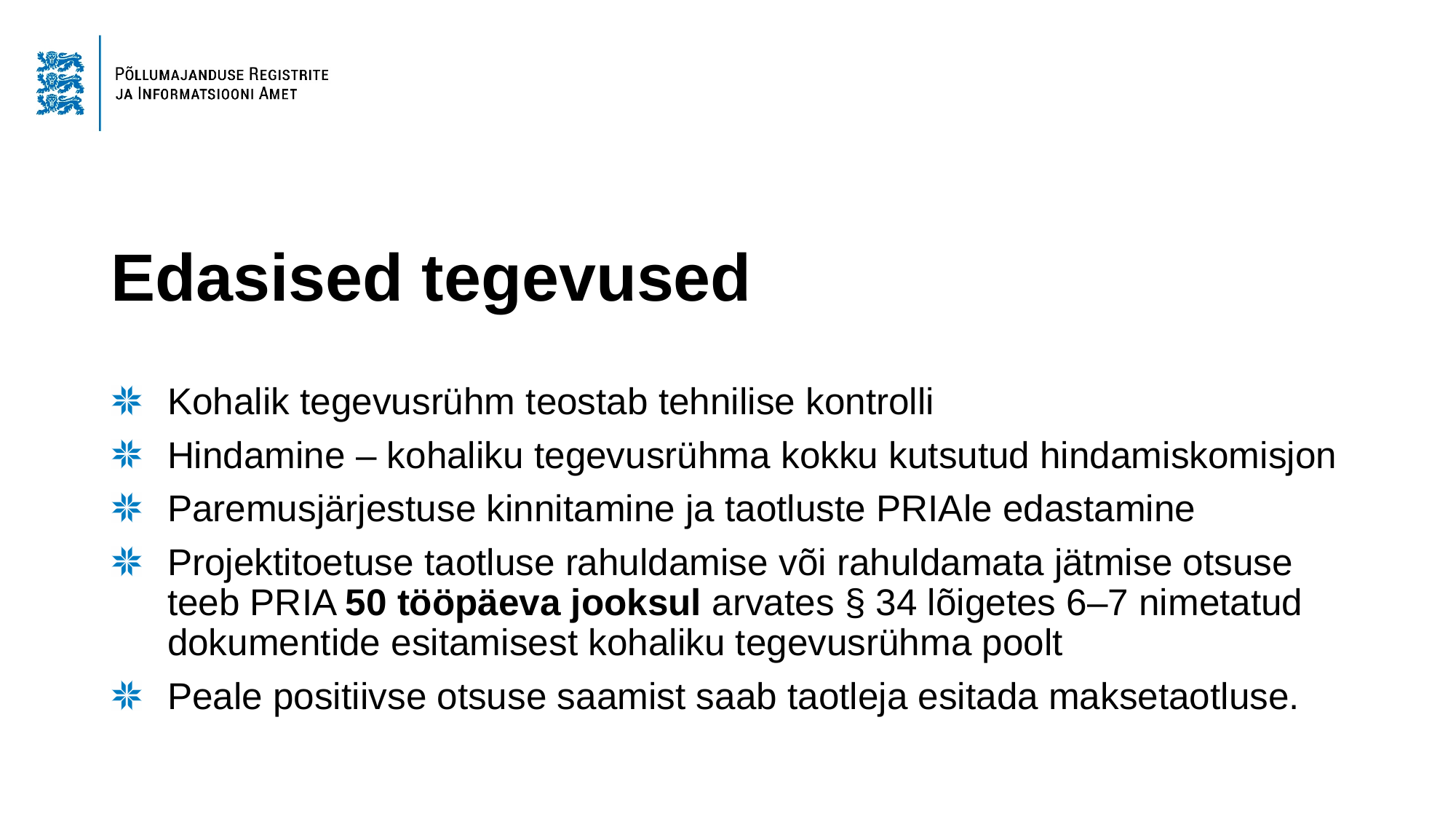

# Edasised tegevused
Kohalik tegevusrühm teostab tehnilise kontrolli
Hindamine – kohaliku tegevusrühma kokku kutsutud hindamiskomisjon
Paremusjärjestuse kinnitamine ja taotluste PRIAle edastamine
Projektitoetuse taotluse rahuldamise või rahuldamata jätmise otsuse teeb PRIA 50 tööpäeva jooksul arvates § 34 lõigetes 6–7 nimetatud dokumentide esitamisest kohaliku tegevusrühma poolt
Peale positiivse otsuse saamist saab taotleja esitada maksetaotluse.